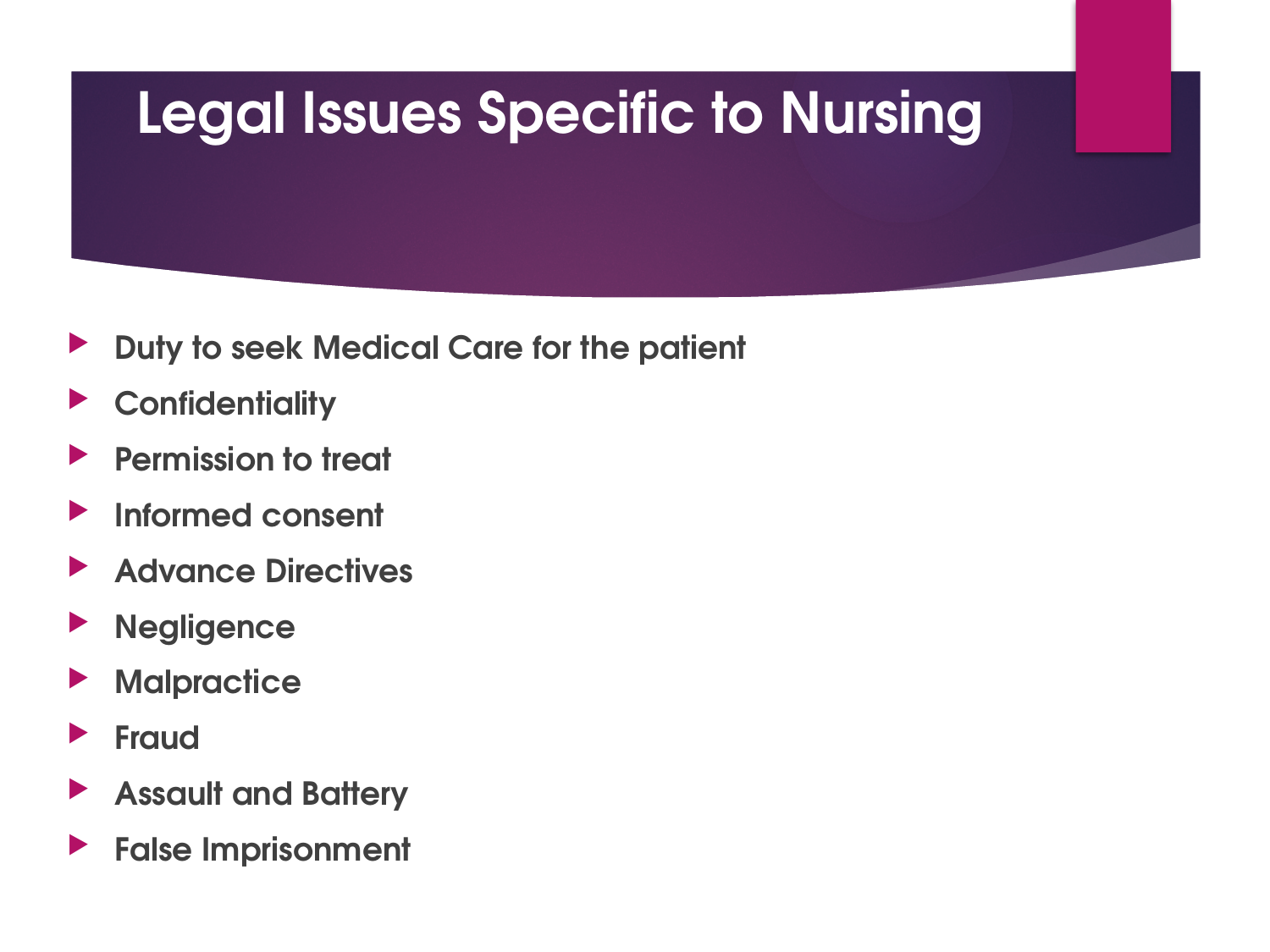

# Legal Issues Specific to Nursing
Duty to seek Medical Care for the patient
Confidentiality
Permission to treat
Informed consent
Advance Directives
Negligence
Malpractice
Fraud
Assault and Battery
False Imprisonment